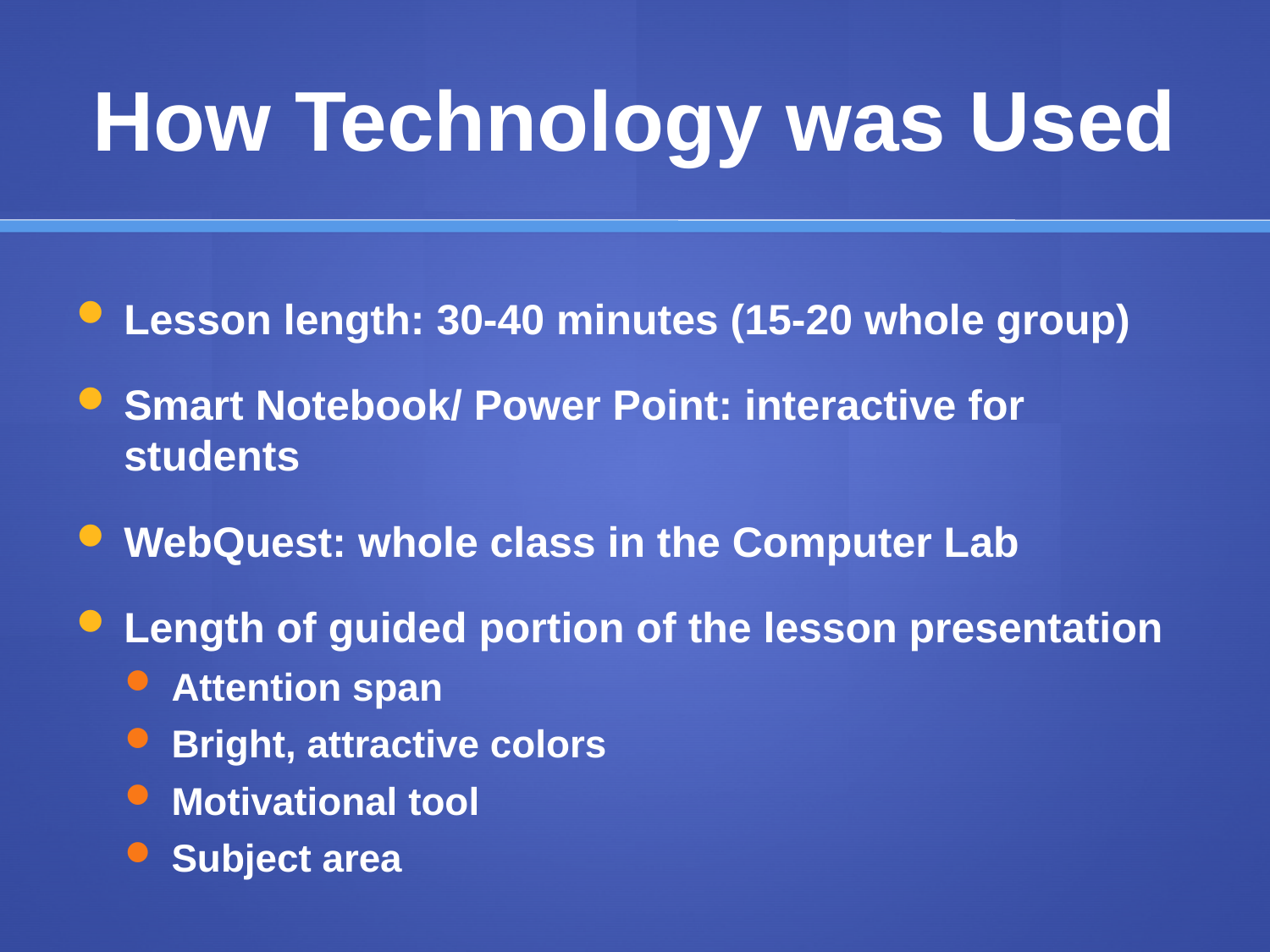

# How Technology was Used
Lesson length: 30-40 minutes (15-20 whole group)
Smart Notebook/ Power Point: interactive for students
WebQuest: whole class in the Computer Lab
Length of guided portion of the lesson presentation
Attention span
Bright, attractive colors
Motivational tool
Subject area